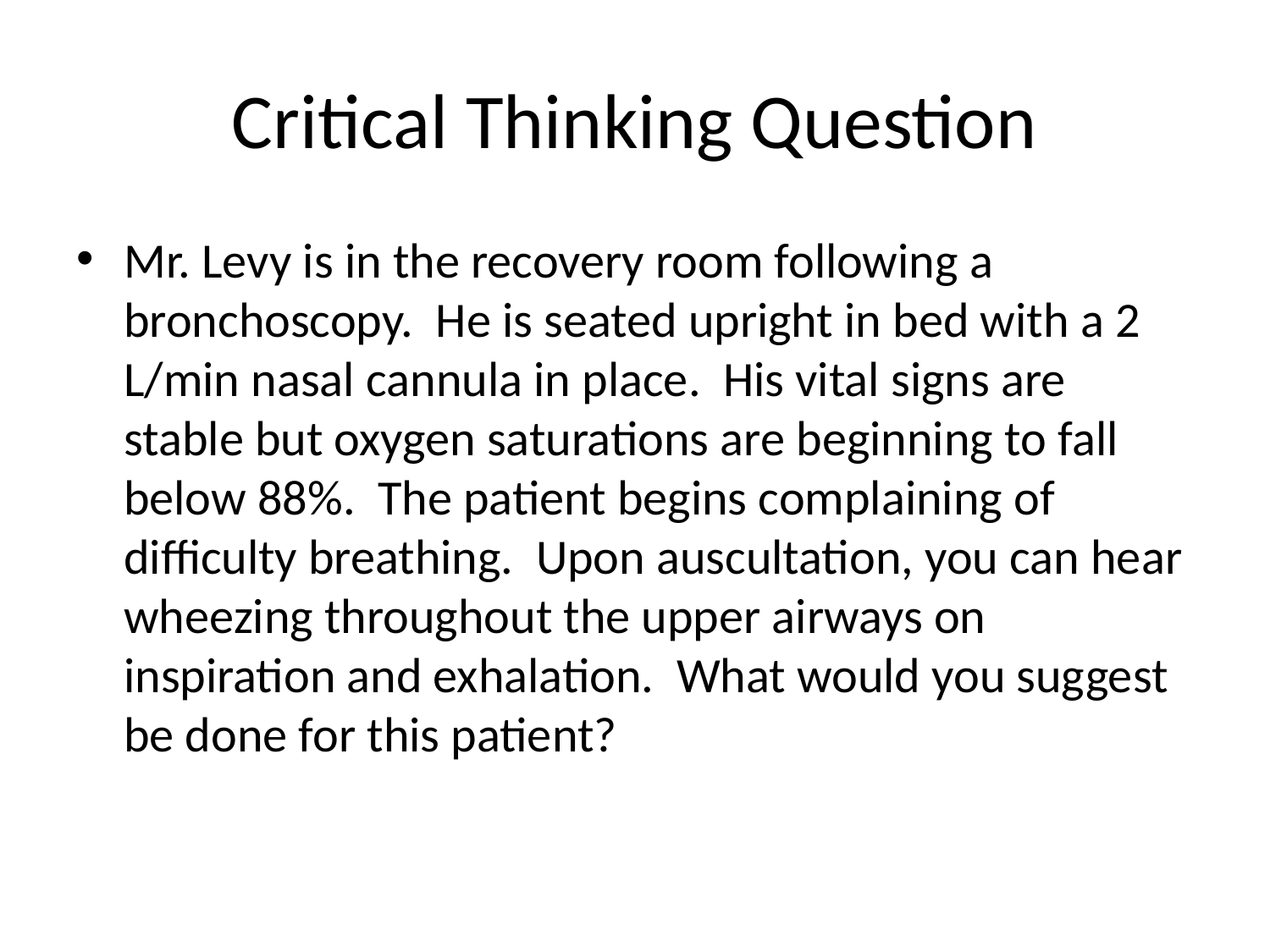

# Critical Thinking Question
Mr. Levy is in the recovery room following a bronchoscopy.  He is seated upright in bed with a 2 L/min nasal cannula in place.  His vital signs are stable but oxygen saturations are beginning to fall below 88%.  The patient begins complaining of difficulty breathing.  Upon auscultation, you can hear wheezing throughout the upper airways on inspiration and exhalation.  What would you suggest be done for this patient?